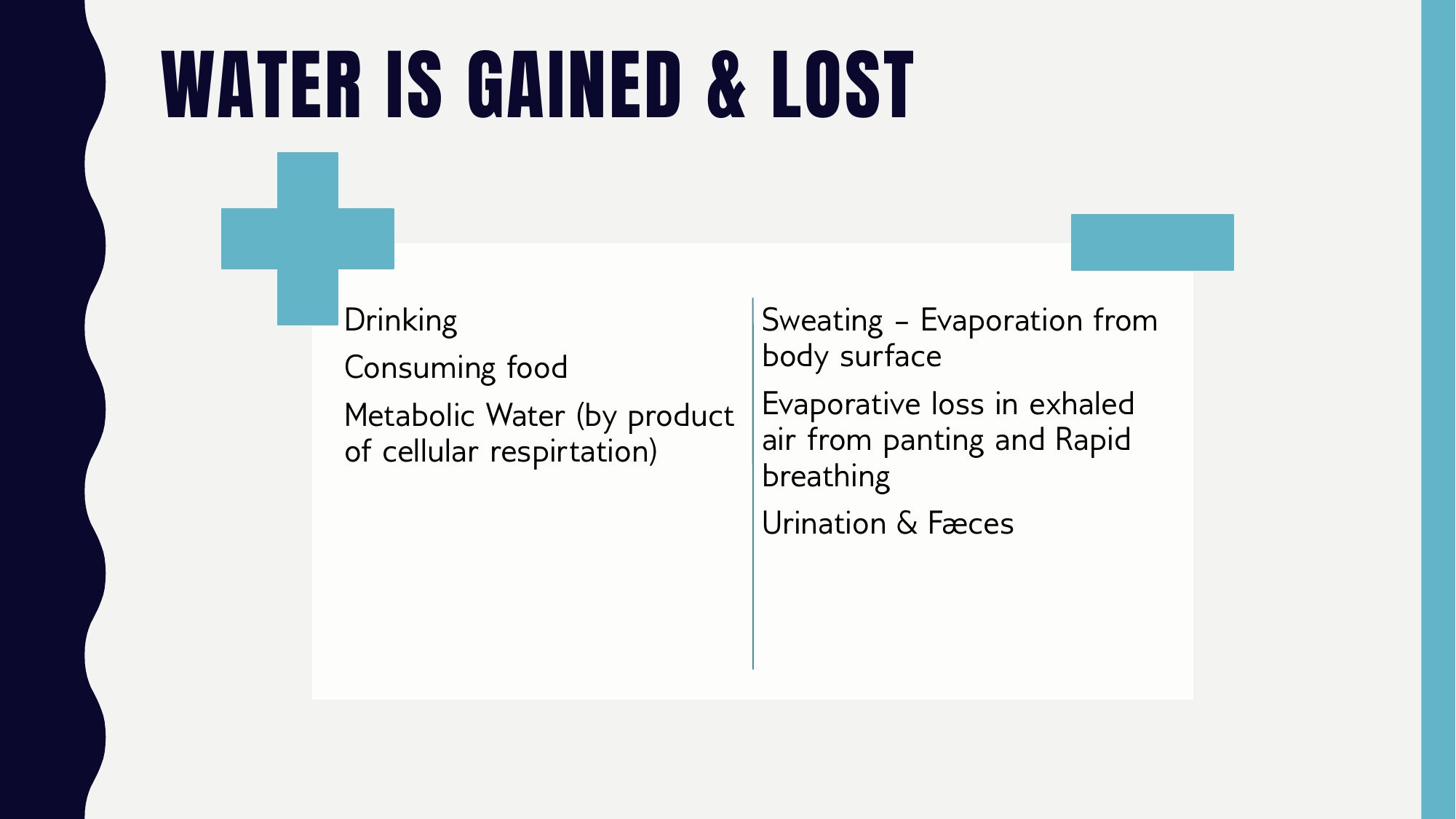

# Water is Gained & Lost
Drinking
Consuming food
Metabolic Water (by product of cellular respirtation)
Sweating – Evaporation from body surface
Evaporative loss in exhaled air from panting and Rapid breathing
Urination & Faeces